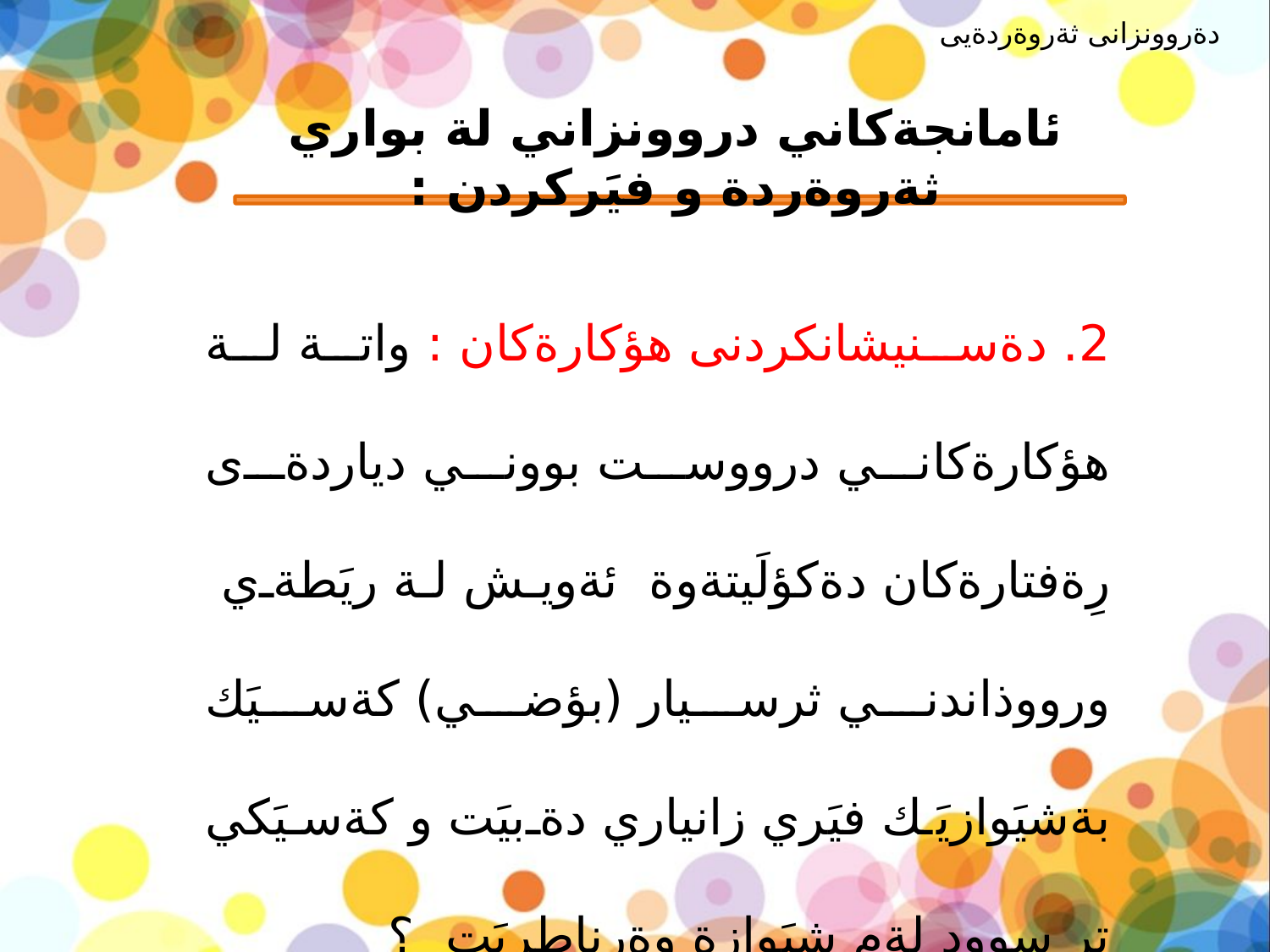

دةروونزانى ثةروةردةيى
# ئامانجةكاني دروونزاني لة بواري ثةروةردة و فيَركردن :

2. دةسنيشانكردنى هؤكارةكان : واتة لة هؤكارةكاني درووست بووني دياردةى رِةفتارةكان دةكؤلَيتةوة  ئةويش لة ريَطةي  ورووذاندني ثرسيار (بؤضي) كةسيَك بةشيَوازيَك فيَري زانياري دةبيَت و كةسيَكي تر سوود لةم شيَوازة وةرناطريَت  ؟